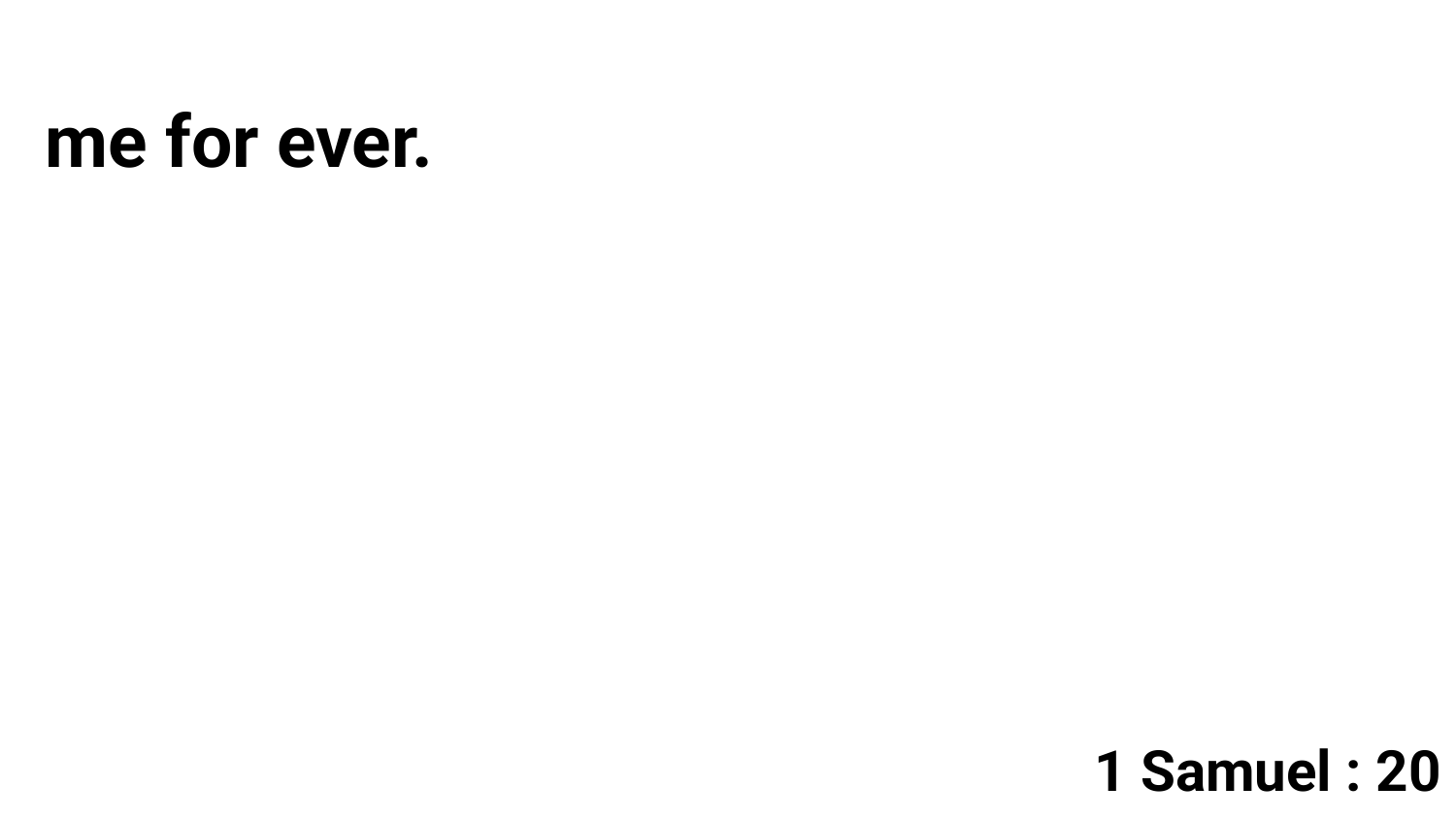

me for ever.
1 Samuel : 20